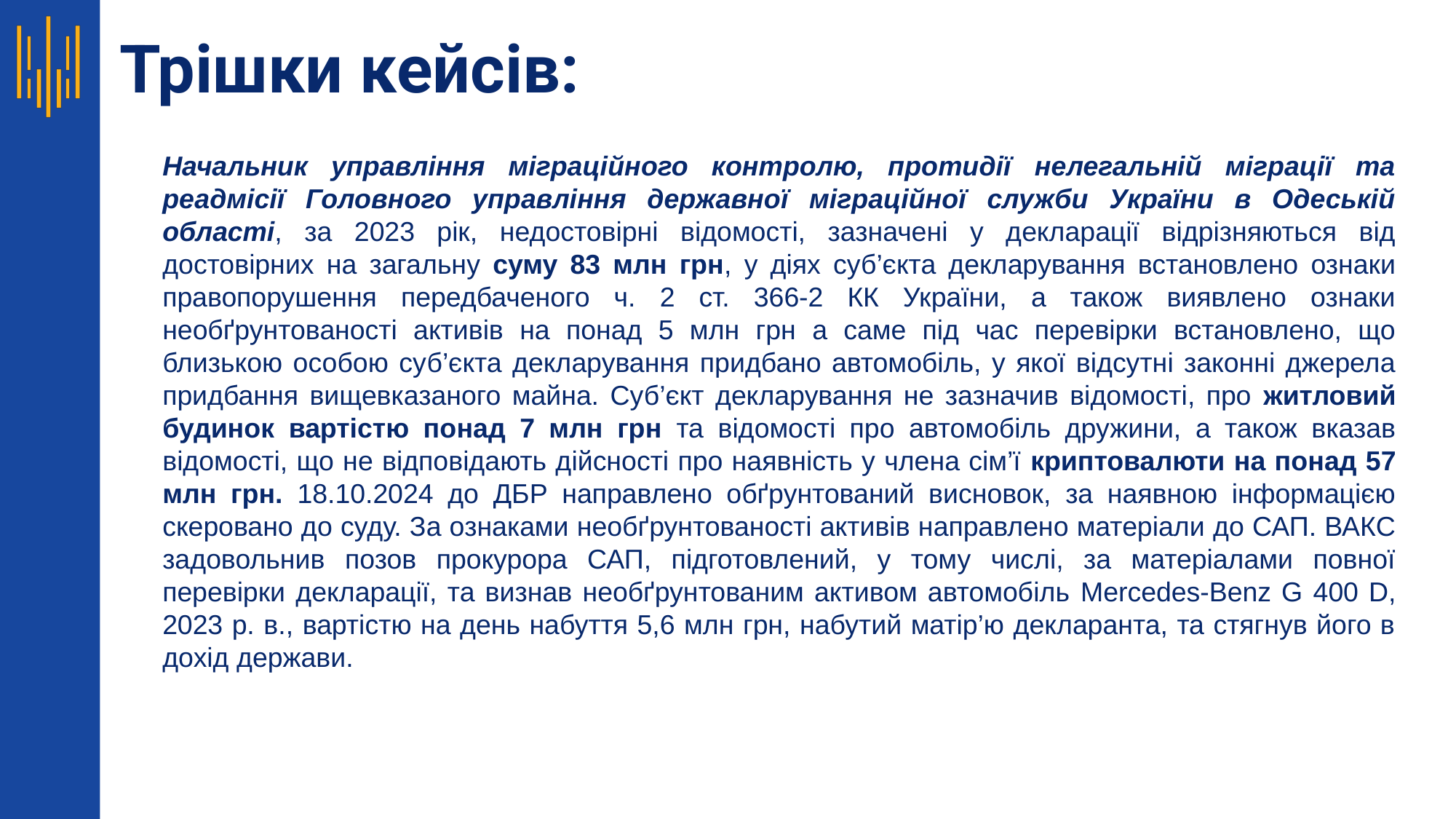

# Трішки кейсів:
Начальник управління міграційного контролю, протидії нелегальній міграції та реадмісії Головного управління державної міграційної служби України в Одеській області, за 2023 рік, недостовірні відомості, зазначені у декларації відрізняються від достовірних на загальну суму 83 млн грн, у діях суб’єкта декларування встановлено ознаки правопорушення передбаченого ч. 2 ст. 366-2 КК України, а також виявлено ознаки необґрунтованості активів на понад 5 млн грн а саме під час перевірки встановлено, що близькою особою суб’єкта декларування придбано автомобіль, у якої відсутні законні джерела придбання вищевказаного майна. Суб’єкт декларування не зазначив відомості, про житловий будинок вартістю понад 7 млн грн та відомості про автомобіль дружини, а також вказав відомості, що не відповідають дійсності про наявність у члена сім’ї криптовалюти на понад 57 млн грн. 18.10.2024 до ДБР направлено обґрунтований висновок, за наявною інформацією скеровано до суду. За ознаками необґрунтованості активів направлено матеріали до САП. ВАКС задовольнив позов прокурора САП, підготовлений, у тому числі, за матеріалами повної перевірки декларації, та визнав необґрунтованим активом автомобіль Mercedes-Benz G 400 D, 2023 р. в., вартістю на день набуття 5,6 млн грн, набутий матір’ю декларанта, та стягнув його в дохід держави.